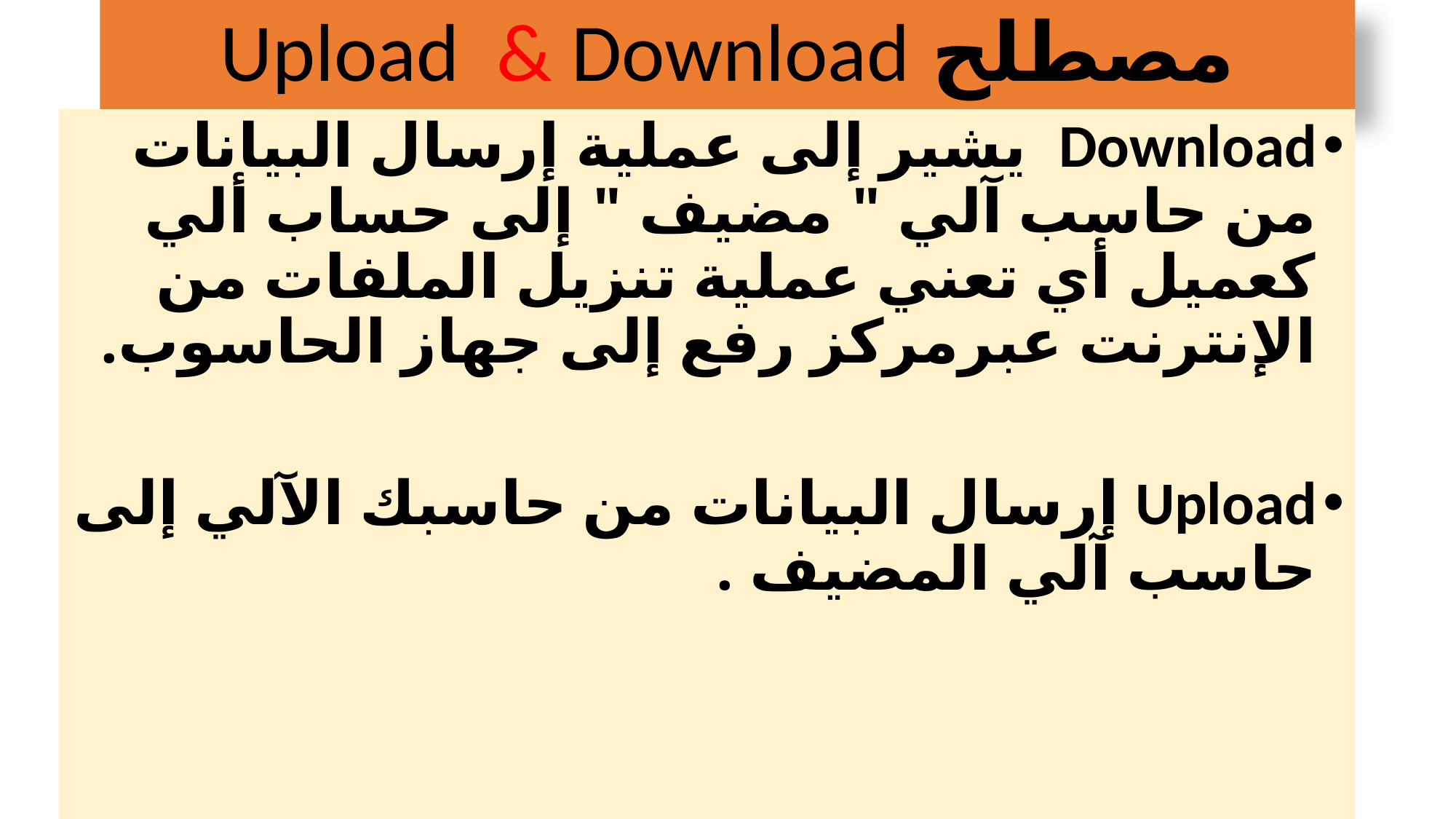

# مصطلح Upload  & Download
Download  يشير إلى عملية إرسال البيانات من حاسب آلي " مضيف " إلى حساب ألي كعميل أي تعني عملية تنزيل الملفات من الإنترنت عبرمركز رفع إلى جهاز الحاسوب.

Upload إرسال البيانات من حاسبك الآلي إلى حاسب آلي المضيف .